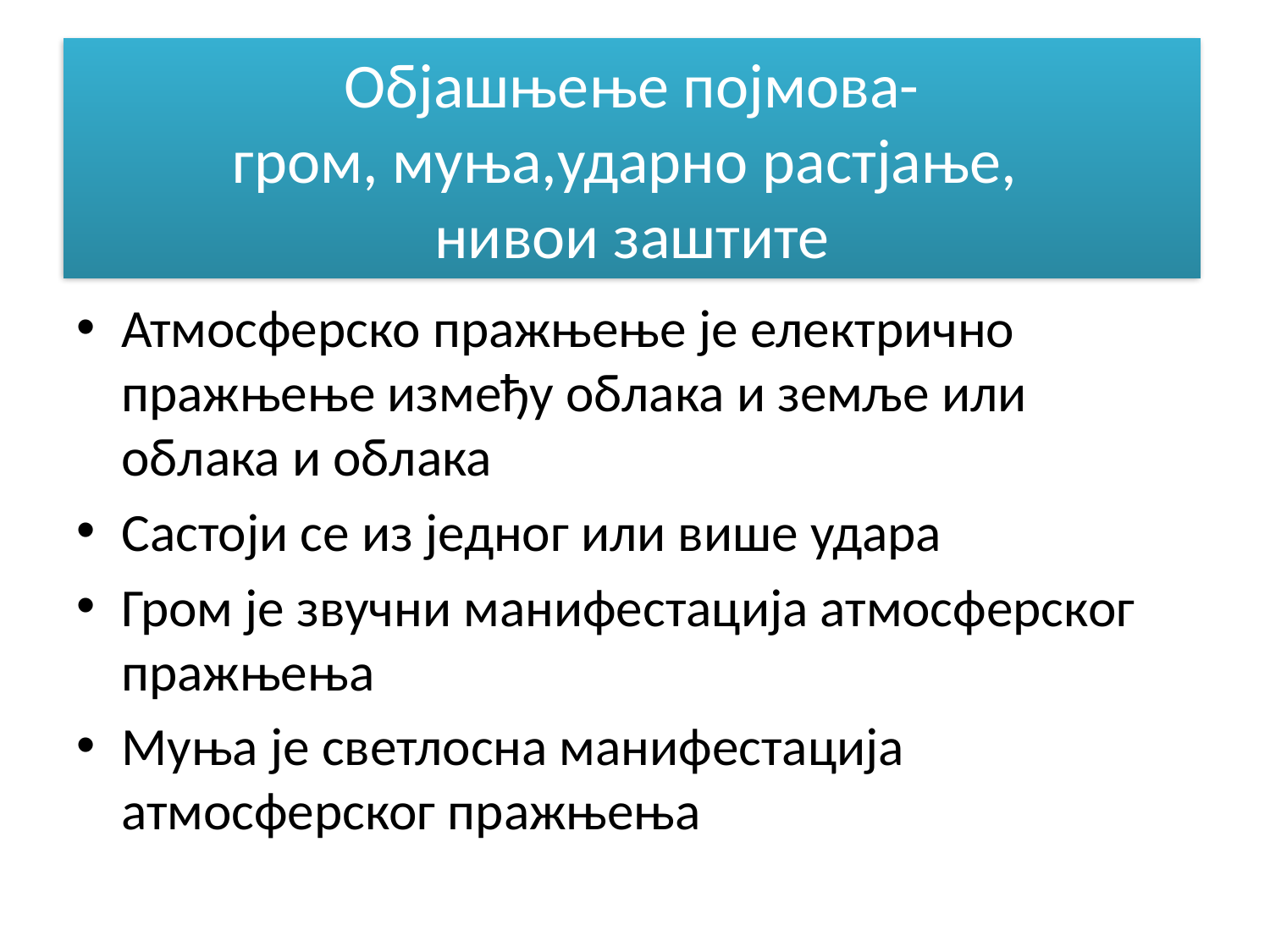

# Објашњење појмова- гром, муња,ударно растјање, нивои заштите
Атмосферско пражњење је електрично пражњење између облака и земље или облака и облака
Састоји се из једног или више удара
Гром је звучни манифестација атмосферског пражњења
Муња је светлосна манифестација атмосферског пражњења